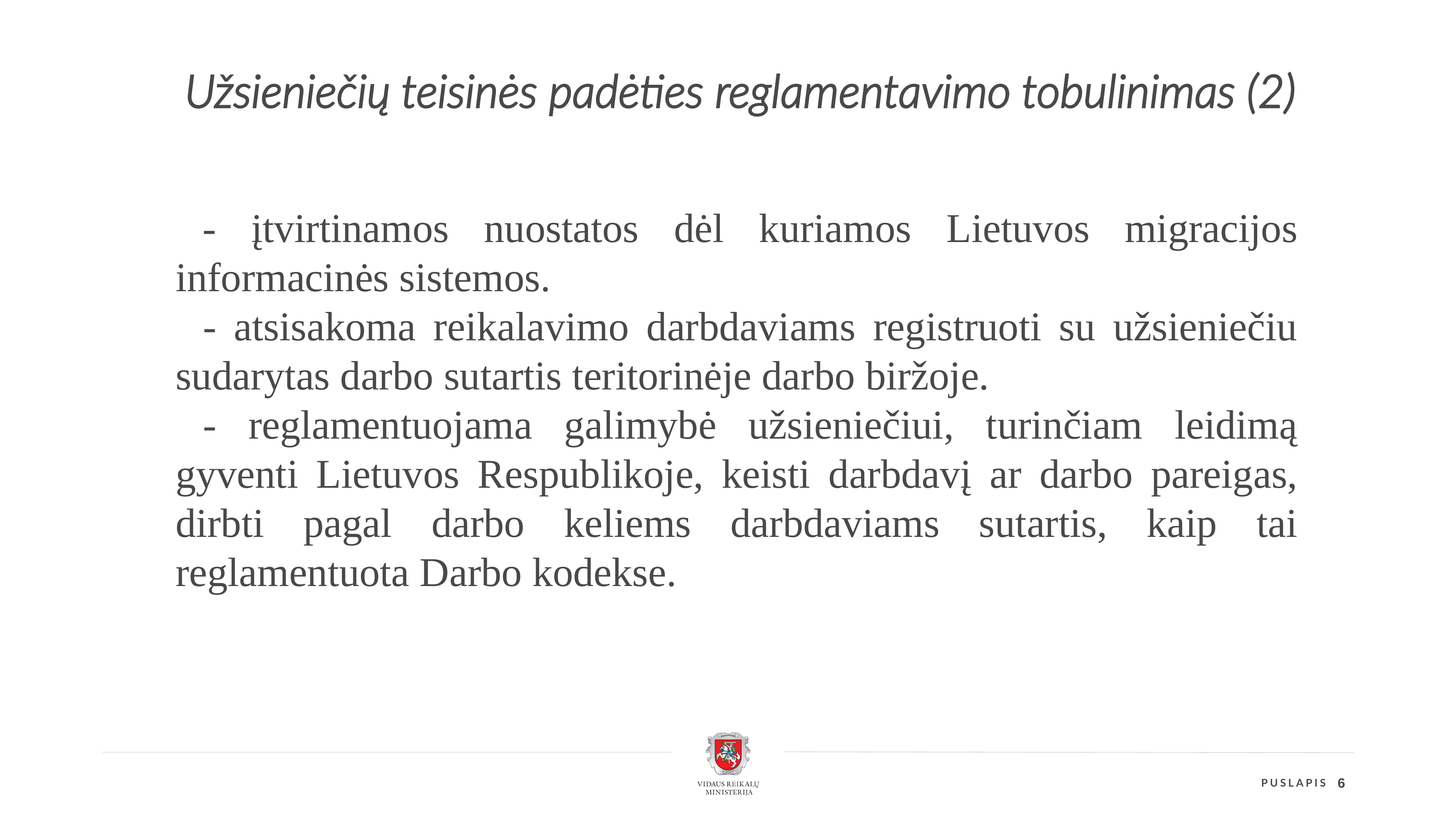

Užsieniečių teisinės padėties reglamentavimo tobulinimas (2)
- įtvirtinamos nuostatos dėl kuriamos Lietuvos migracijos informacinės sistemos.
- atsisakoma reikalavimo darbdaviams registruoti su užsieniečiu sudarytas darbo sutartis teritorinėje darbo biržoje.
- reglamentuojama galimybė užsieniečiui, turinčiam leidimą gyventi Lietuvos Respublikoje, keisti darbdavį ar darbo pareigas, dirbti pagal darbo keliems darbdaviams sutartis, kaip tai reglamentuota Darbo kodekse.